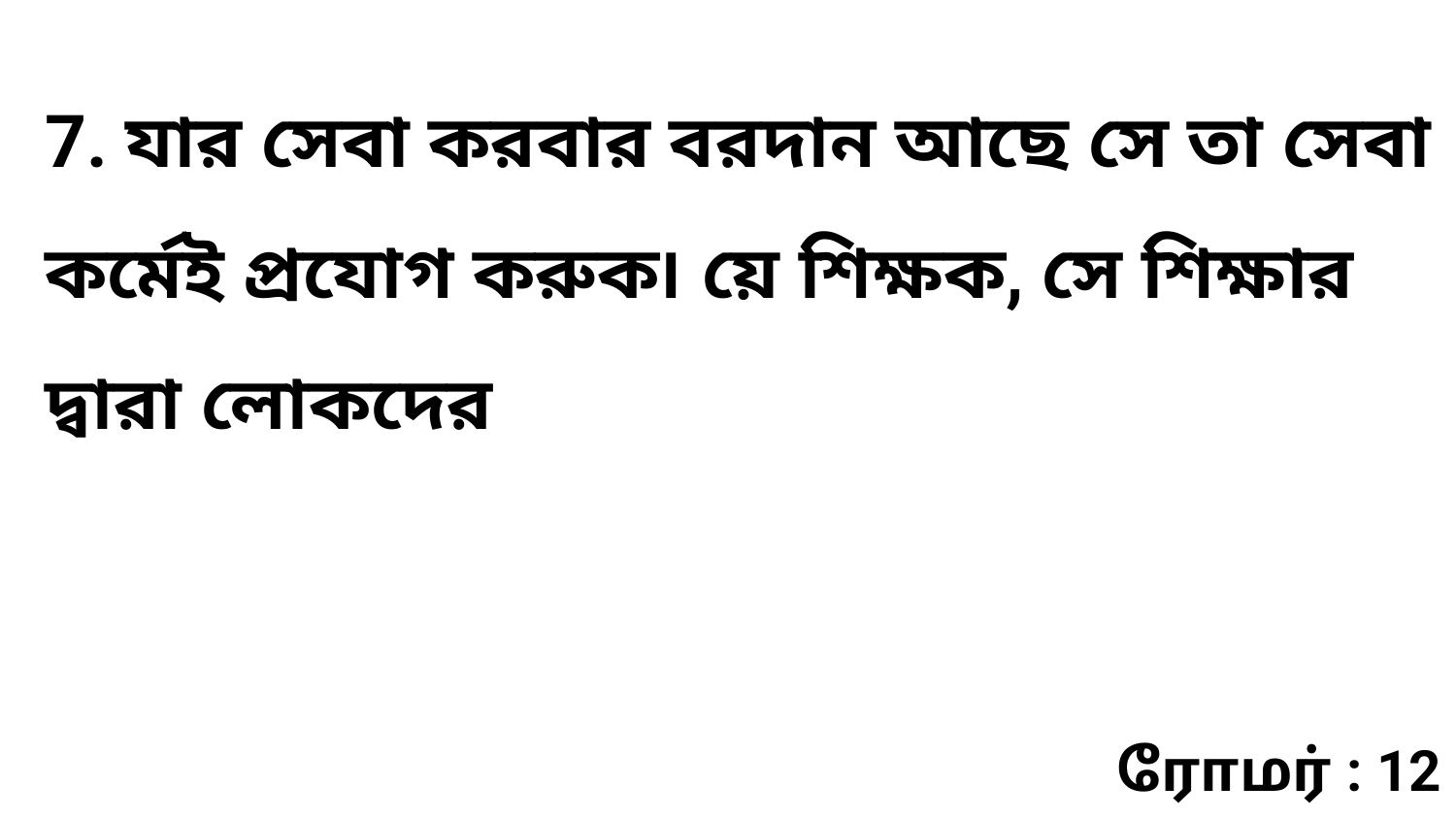

7. যার সেবা করবার বরদান আছে সে তা সেবা কর্মেই প্রযোগ করুক৷ য়ে শিক্ষক, সে শিক্ষার দ্বারা লোকদের
ரோமர் : 12